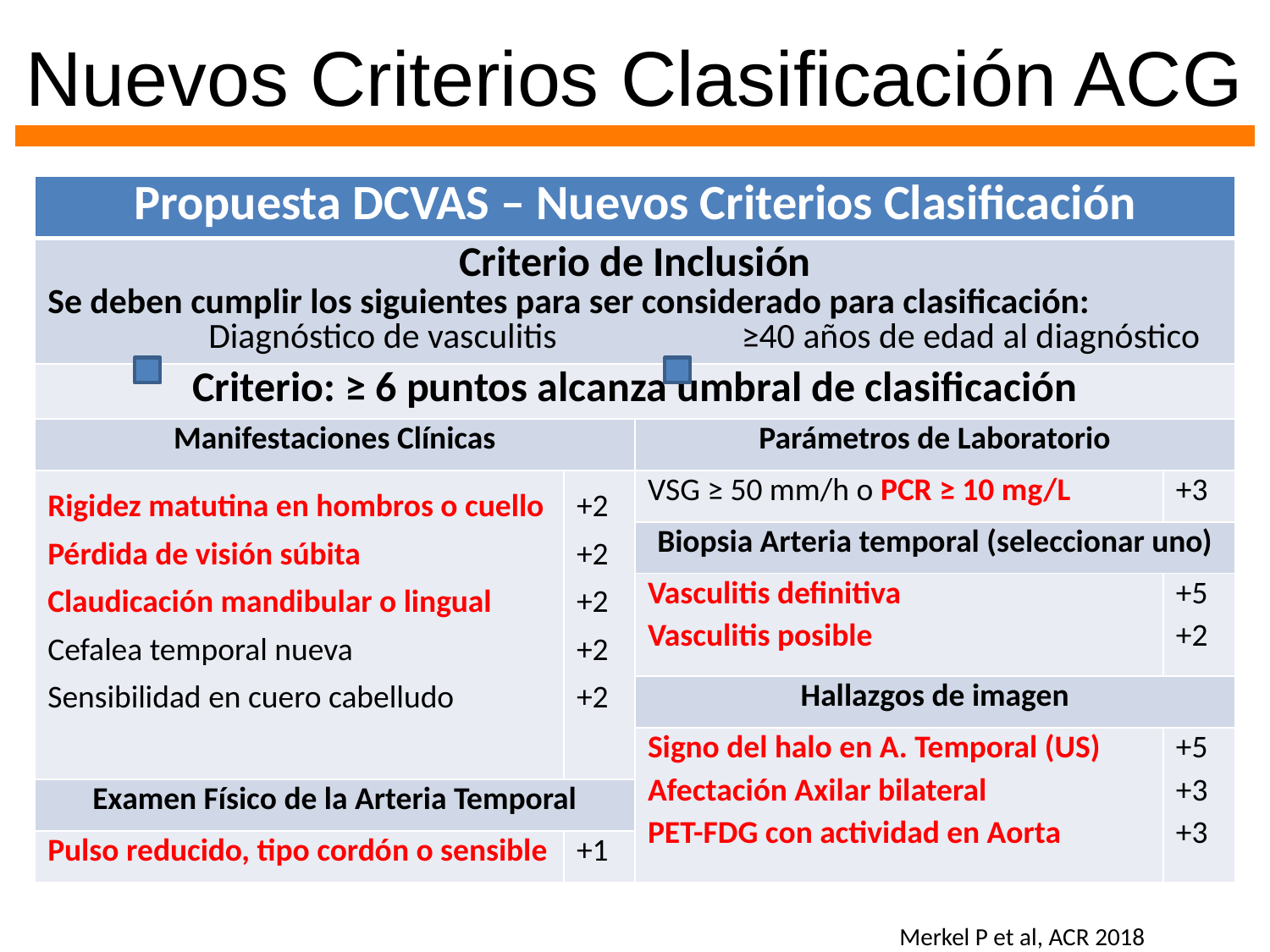

# Nuevos Criterios Clasificación ACG
| Propuesta DCVAS – Nuevos Criterios Clasificación |  |  |  |
| --- | --- | --- | --- |
| Criterio de Inclusión Se deben cumplir los siguientes para ser considerado para clasificación: Diagnóstico de vasculitis ≥40 años de edad al diagnóstico |  |  |  |
| Criterio: ≥ 6 puntos alcanza umbral de clasificación |  |  |  |
| Manifestaciones Clínicas |  | Parámetros de Laboratorio |  |
| Rigidez matutina en hombros o cuello Pérdida de visión súbita Claudicación mandibular o lingual Cefalea temporal nueva Sensibilidad en cuero cabelludo | +2 +2 +2 +2 +2 | VSG ≥ 50 mm/h o PCR ≥ 10 mg/L | +3 |
|  |  | Biopsia Arteria temporal (seleccionar uno) |  |
|  |  | Vasculitis definitiva Vasculitis posible | +5 +2 |
|  |  | Hallazgos de imagen |  |
|  |  | Signo del halo en A. Temporal (US) Afectación Axilar bilateral PET-FDG con actividad en Aorta | +5 +3 +3 |
| Examen Físico de la Arteria Temporal |  |  |  |
| Pulso reducido, tipo cordón o sensible | +1 |  |  |
Criterios propuestos por DCVAS

Merkel P et al, ACR 2018